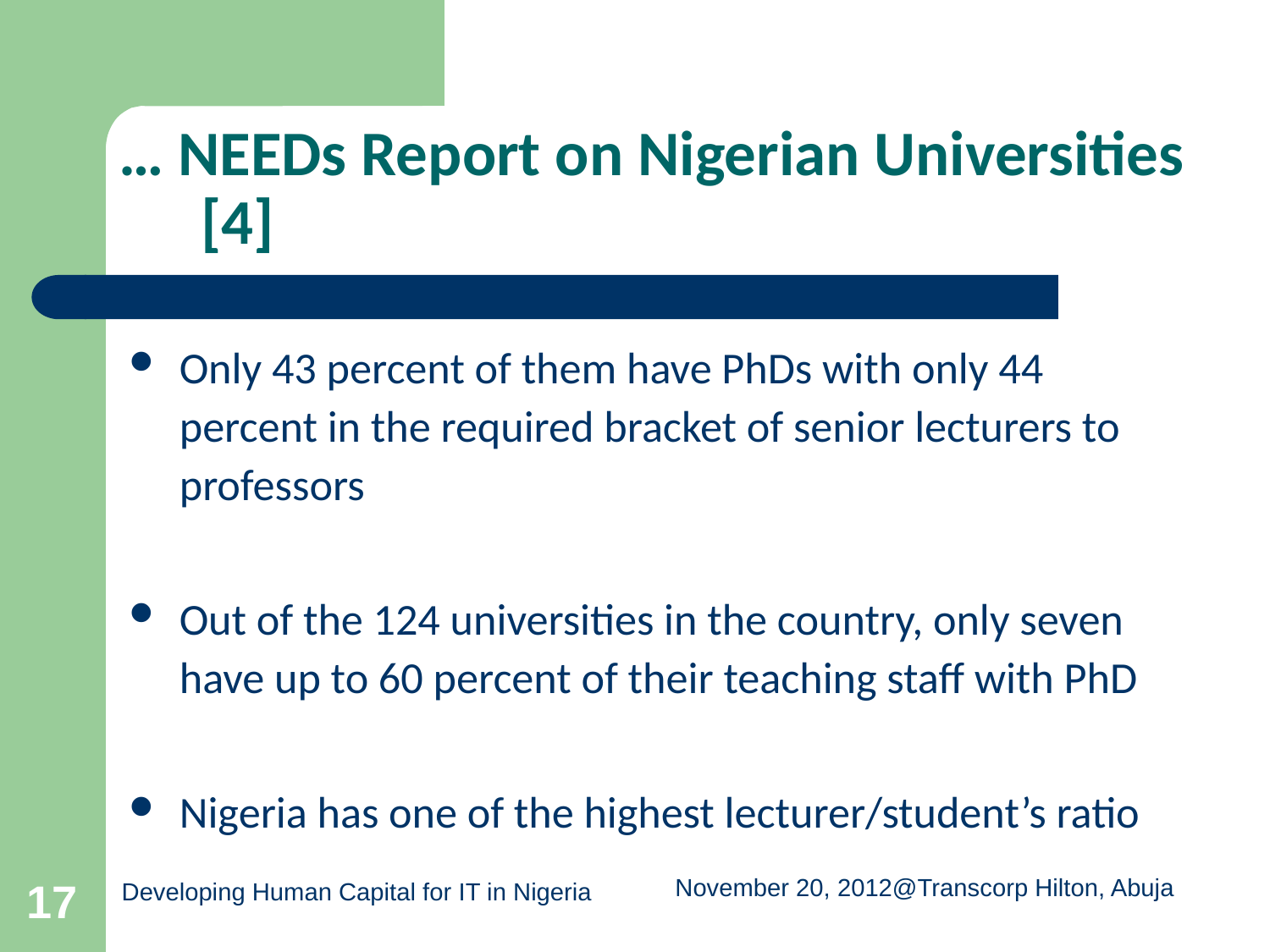

# … NEEDs Report on Nigerian Universities [4]
Only 43 percent of them have PhDs with only 44 percent in the required bracket of senior lecturers to professors

Out of the 124 universities in the country, only seven have up to 60 percent of their teaching staff with PhD

Nigeria has one of the highest lecturer/student’s ratio

17
Developing Human Capital for IT in Nigeria
November 20, 2012@Transcorp Hilton, Abuja